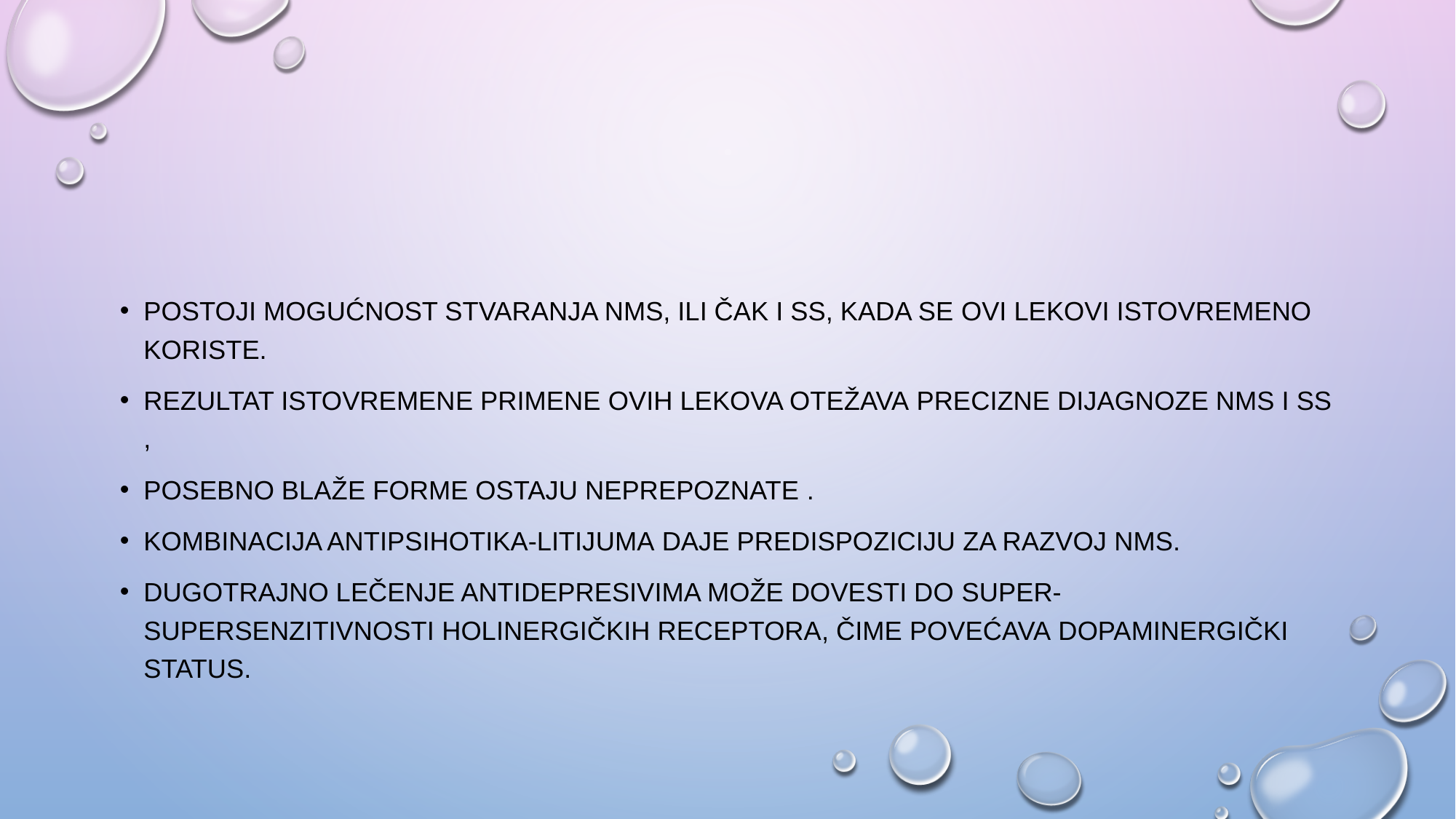

#
postoji mogućnost stvaranja NMS, ili čak i SS, kada se ovi lekovi istovremeno koriste.
Rezultat istovremene primene ovih lekova otežava precizne dijagnoze NMS i SS ,
posebno blaže forme ostaju neprepoznate .
kombinacija antipsihotika-litijuma daje predispoziciju za razvoj NMS.
dugotrajno lečenje antidepresivima može dovesti do super-supersenzitivnosti holinergičkih receptora, čime povećava dopaminergički status.